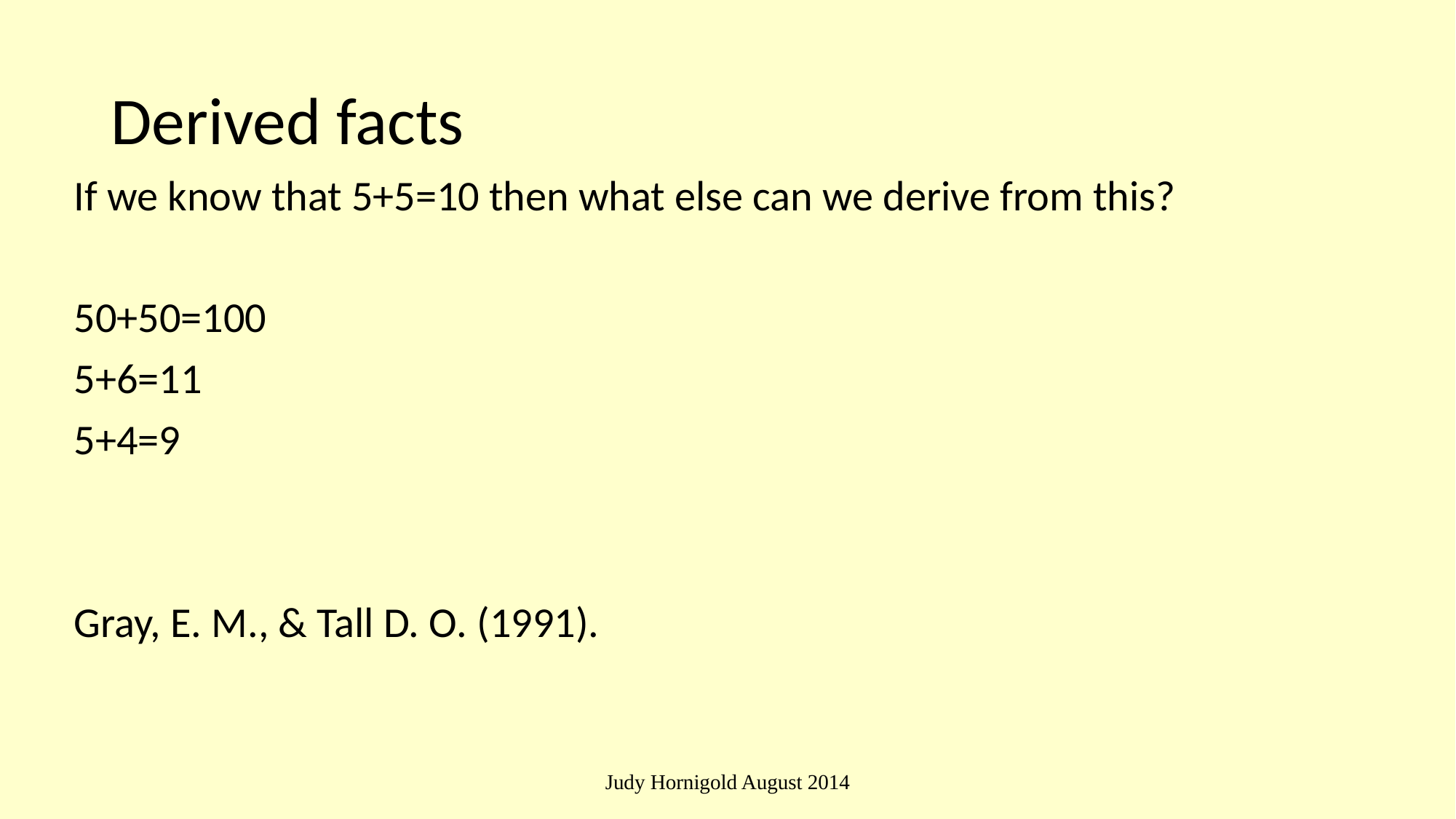

# Derived facts
If we know that 5+5=10 then what else can we derive from this?

50+50=100
5+6=11
5+4=9

Gray, E. M., & Tall D. O. (1991).

Judy Hornigold August 2014